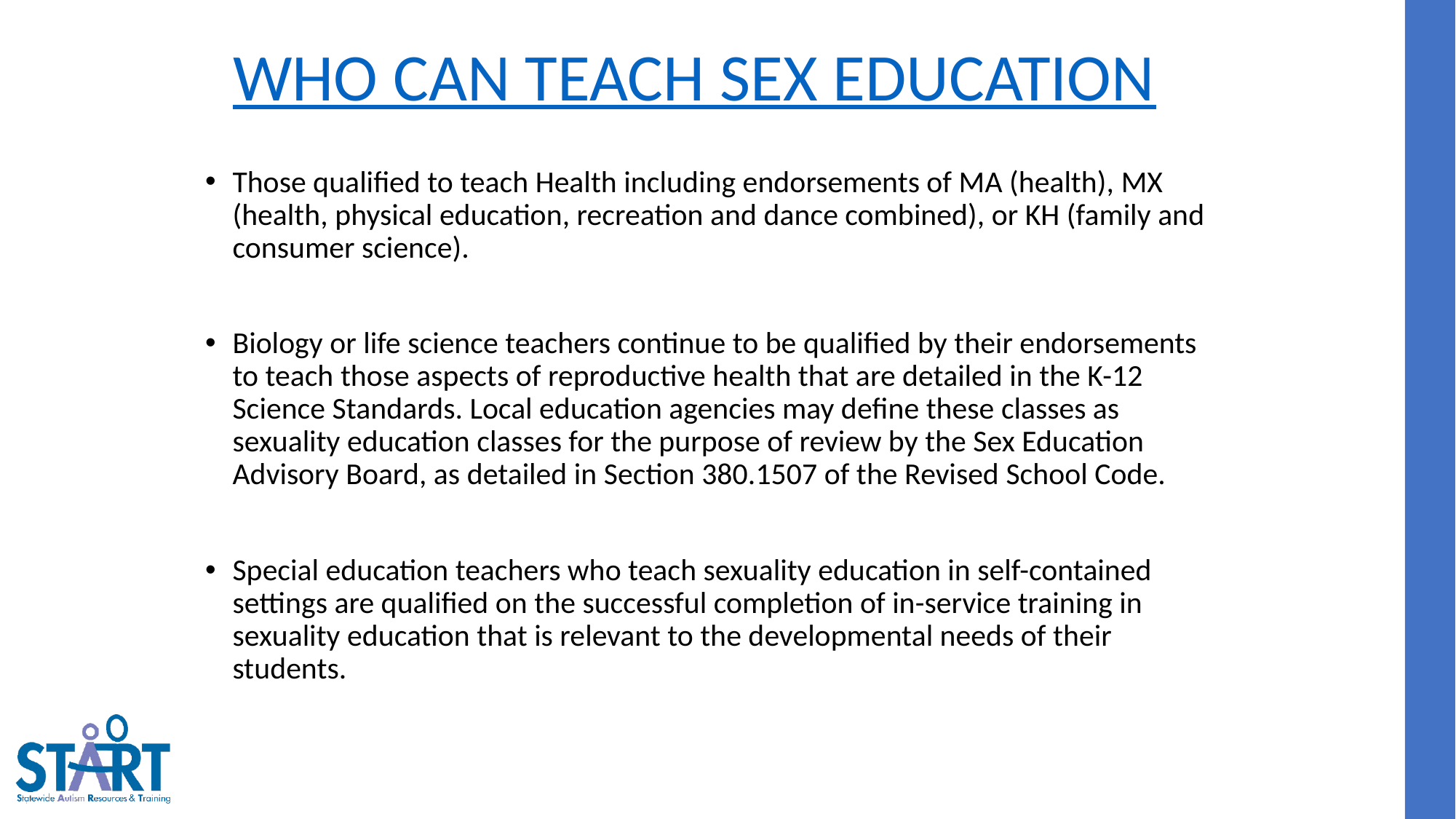

# WHO CAN TEACH SEX EDUCATION
Those qualified to teach Health including endorsements of MA (health), MX (health, physical education, recreation and dance combined), or KH (family and consumer science).

Biology or life science teachers continue to be qualified by their endorsements to teach those aspects of reproductive health that are detailed in the K-12 Science Standards. Local education agencies may define these classes as sexuality education classes for the purpose of review by the Sex Education Advisory Board, as detailed in Section 380.1507 of the Revised School Code.

Special education teachers who teach sexuality education in self-contained settings are qualified on the successful completion of in-service training in sexuality education that is relevant to the developmental needs of their students.